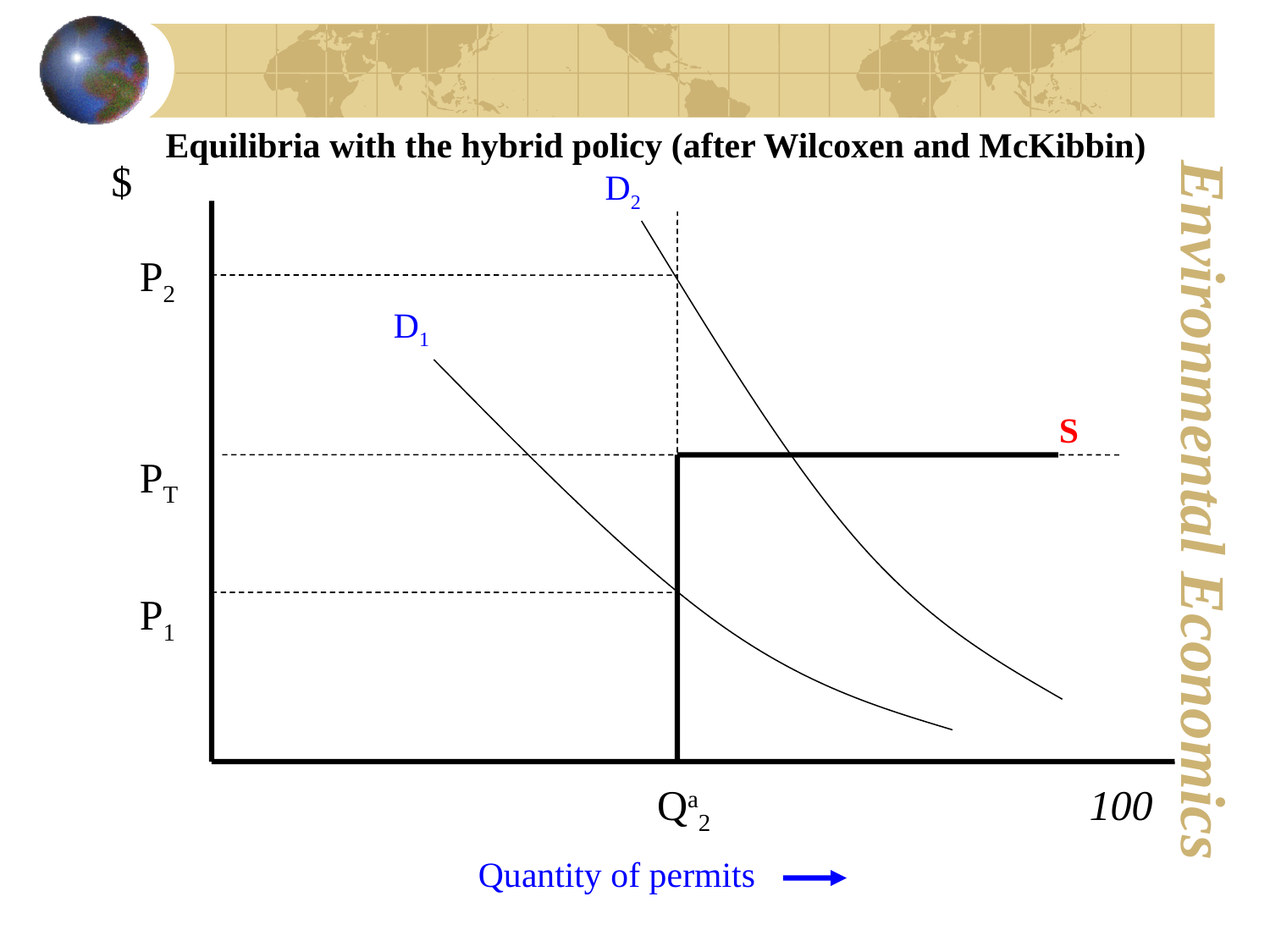

Equilibria with the hybrid policy (after Wilcoxen and McKibbin)
$
D2

P2

D1

S
PT

P1

Qa2
100
Quantity of permits